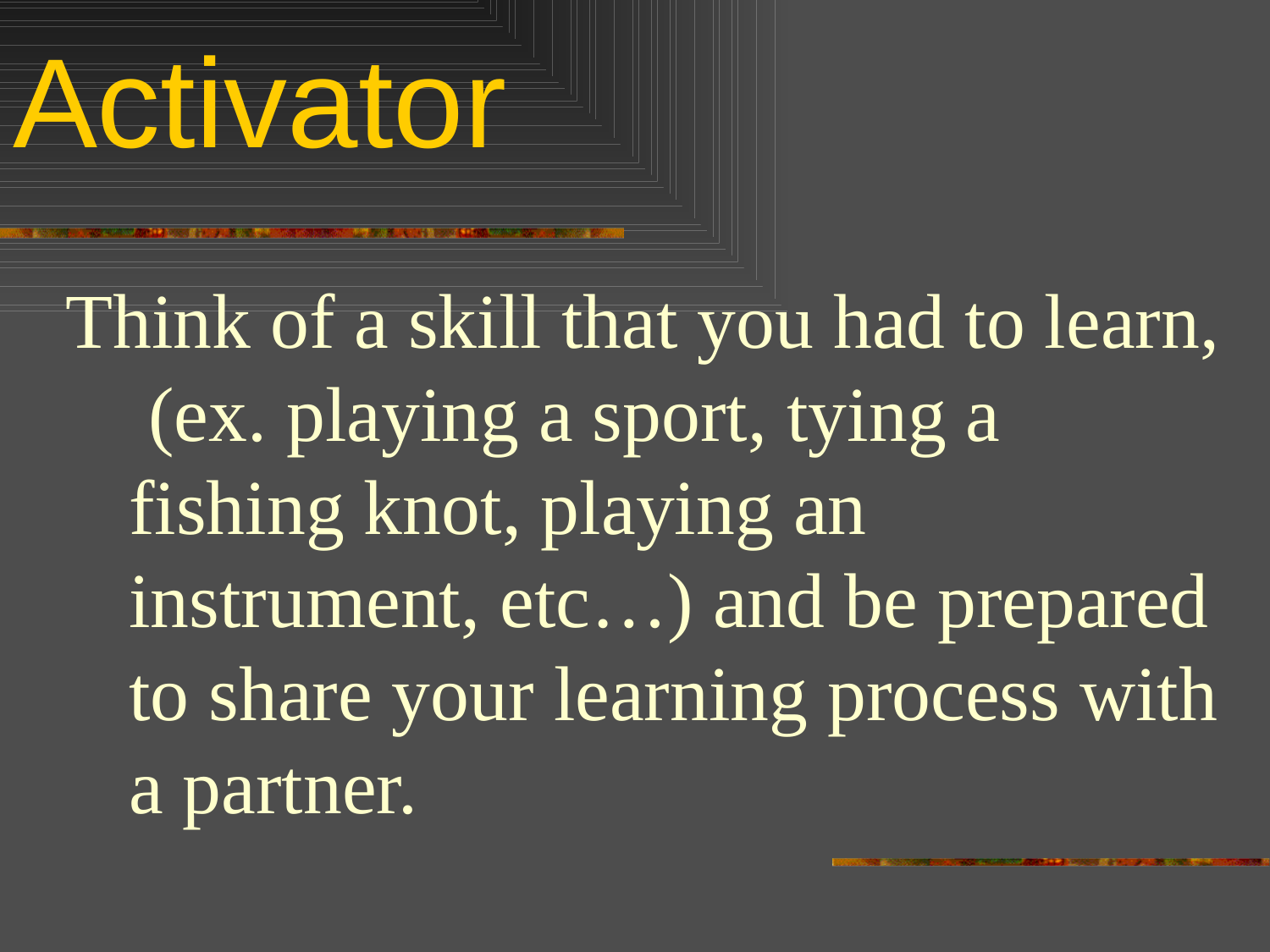

# Activator

Think of a skill that you had to learn,  (ex. playing a sport, tying a fishing knot, playing an instrument, etc…) and be prepared to share your learning process with a partner.